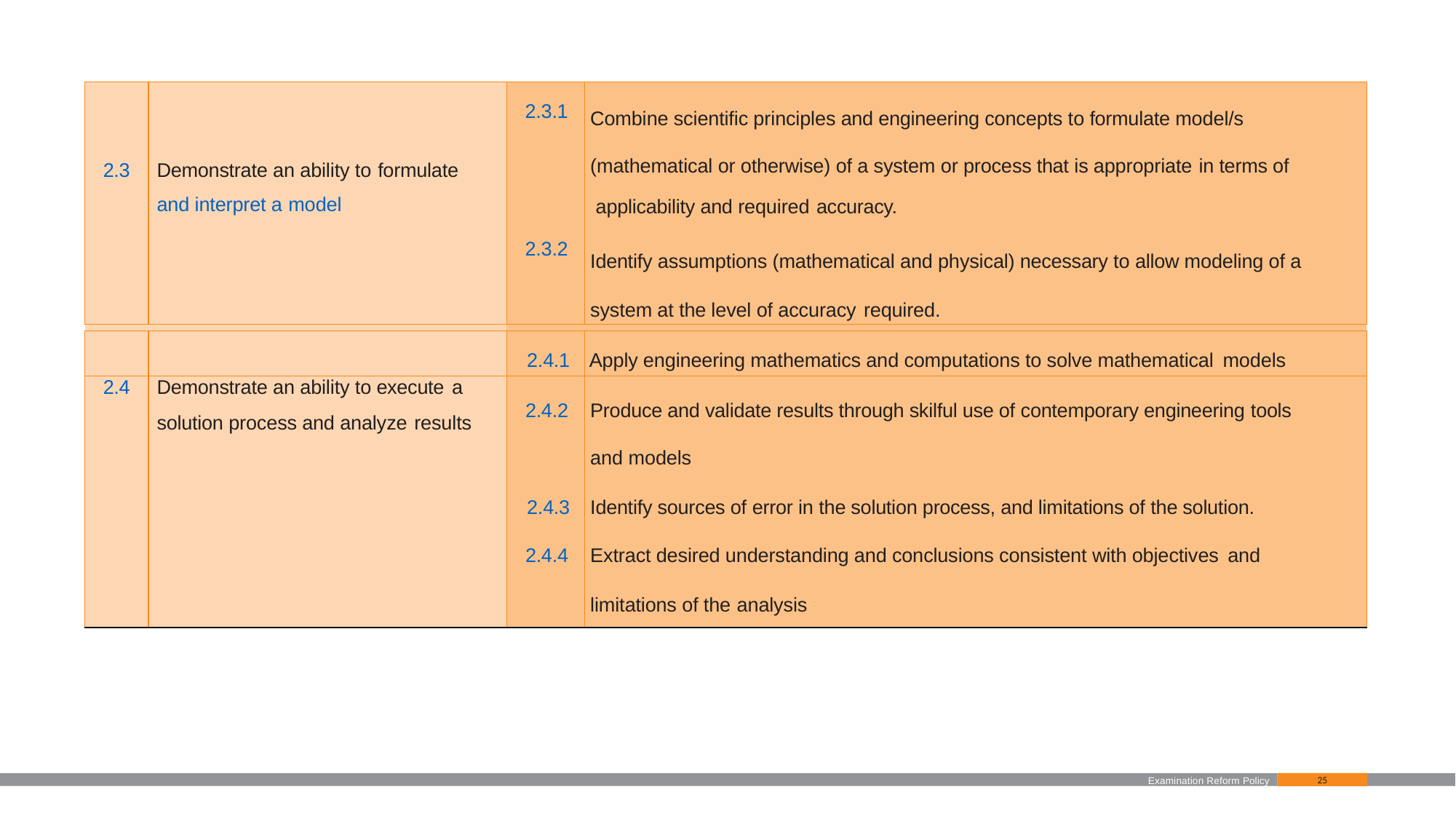

| 2.3 | Demonstrate an ability to formulate and interpret a model | 2.3.1 2.3.2 | Combine scientific principles and engineering concepts to formulate model/s (mathematical or otherwise) of a system or process that is appropriate in terms of applicability and required accuracy. Identify assumptions (mathematical and physical) necessary to allow modeling of a system at the level of accuracy required. |
| --- | --- | --- | --- |
|  |  |  |  |
|  |  | 2.4.1 | Apply engineering mathematics and computations to solve mathematical models |
| 2.4 | Demonstrate an ability to execute a |  |  |
|  | solution process and analyze results | 2.4.2 | Produce and validate results through skilful use of contemporary engineering tools |
|  |  |  | and models |
|  |  | 2.4.3 | Identify sources of error in the solution process, and limitations of the solution. |
|  |  | 2.4.4 | Extract desired understanding and conclusions consistent with objectives and |
|  |  |  | limitations of the analysis |

Examination Reform Policy
25